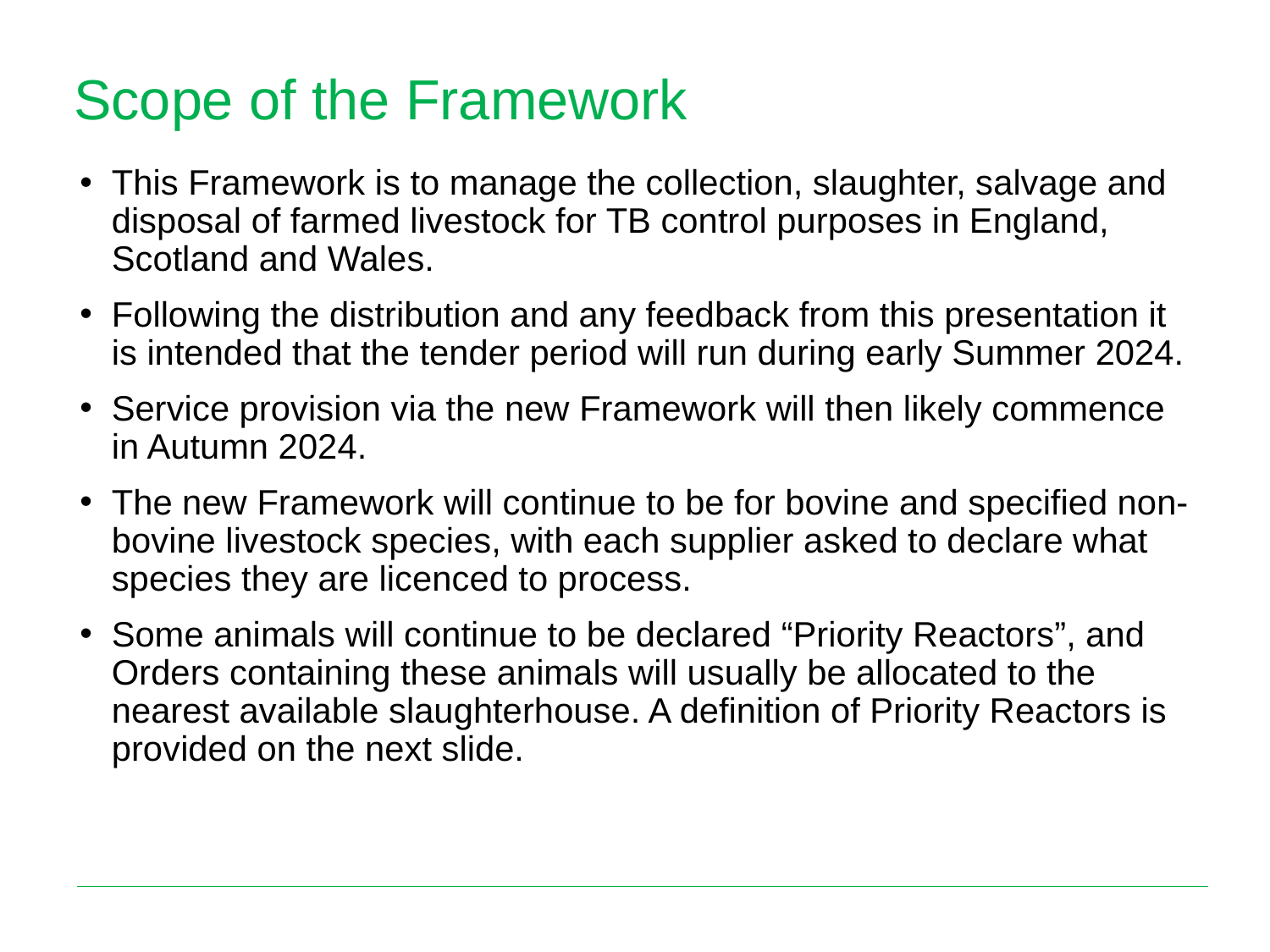

# Scope of the Framework
This Framework is to manage the collection, slaughter, salvage and disposal of farmed livestock for TB control purposes in England, Scotland and Wales.
Following the distribution and any feedback from this presentation it is intended that the tender period will run during early Summer 2024.
Service provision via the new Framework will then likely commence in Autumn 2024.
The new Framework will continue to be for bovine and specified non-bovine livestock species, with each supplier asked to declare what species they are licenced to process.
Some animals will continue to be declared “Priority Reactors”, and Orders containing these animals will usually be allocated to the nearest available slaughterhouse. A definition of Priority Reactors is provided on the next slide.